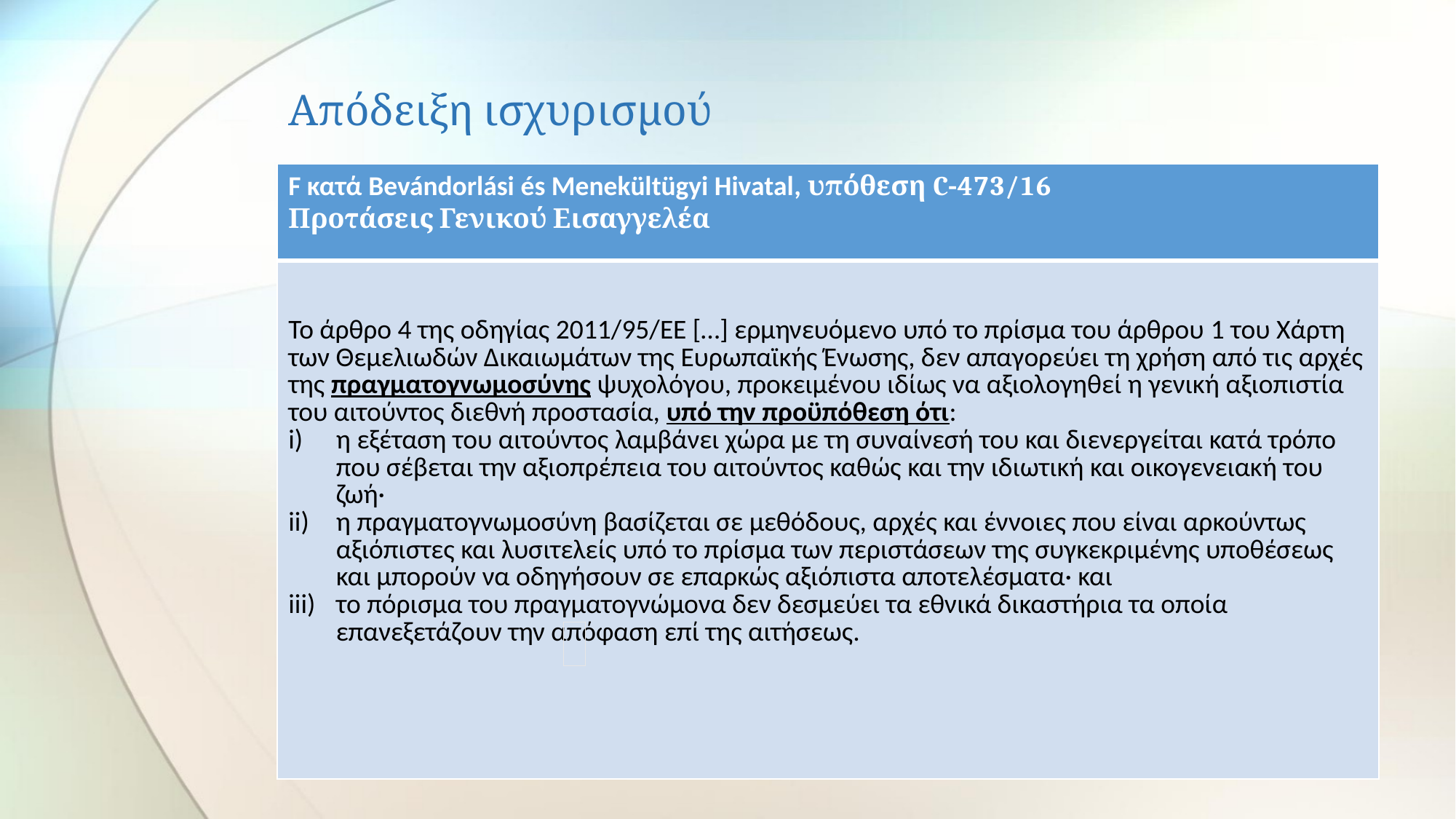

# Απόδειξη ισχυρισμού
| F κατά Bevándorlási és Menekültügyi Hivatal, υπόθεση C‑473/16 Προτάσεις Γενικού Εισαγγελέα |
| --- |
| Το άρθρο 4 της οδηγίας 2011/95/EΕ […] ερμηνευόμενο υπό το πρίσμα του άρθρου 1 του Χάρτη των Θεμελιωδών Δικαιωμάτων της Ευρωπαϊκής Ένωσης, δεν απαγορεύει τη χρήση από τις αρχές της πραγματογνωμοσύνης ψυχολόγου, προκειμένου ιδίως να αξιολογηθεί η γενική αξιοπιστία του αιτούντος διεθνή προστασία, υπό την προϋπόθεση ότι: η εξέταση του αιτούντος λαμβάνει χώρα με τη συναίνεσή του και διενεργείται κατά τρόπο που σέβεται την αξιοπρέπεια του αιτούντος καθώς και την ιδιωτική και οικογενειακή του ζωή· η πραγματογνωμοσύνη βασίζεται σε μεθόδους, αρχές και έννοιες που είναι αρκούντως αξιόπιστες και λυσιτελείς υπό το πρίσμα των περιστάσεων της συγκεκριμένης υποθέσεως και μπορούν να οδηγήσουν σε επαρκώς αξιόπιστα αποτελέσματα· και το πόρισμα του πραγματογνώμονα δεν δεσμεύει τα εθνικά δικαστήρια τα οποία επανεξετάζουν την απόφαση επί της αιτήσεως. |